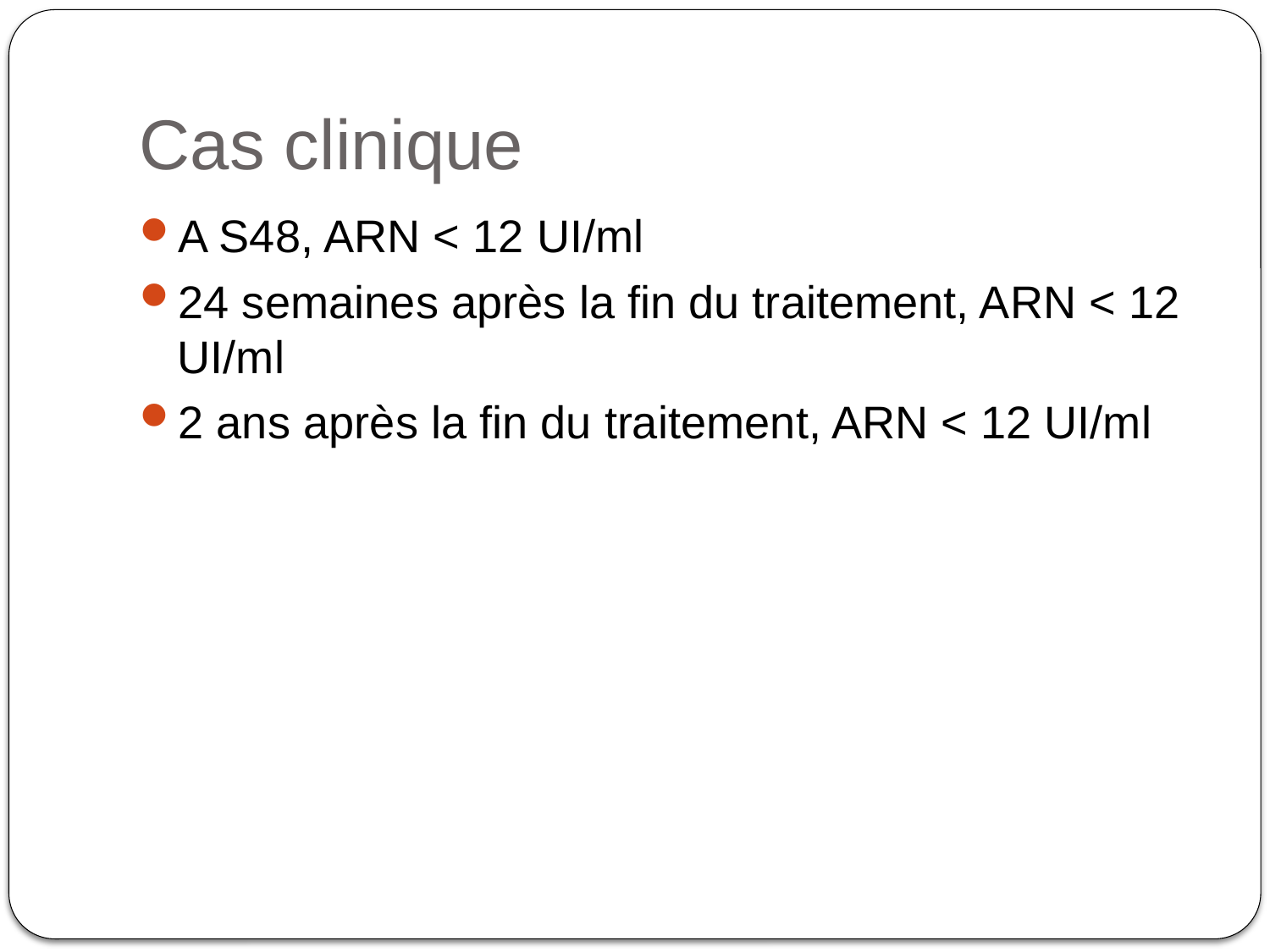

# Cas clinique
A S48, ARN < 12 UI/ml
24 semaines après la fin du traitement, ARN < 12 UI/ml
2 ans après la fin du traitement, ARN < 12 UI/ml